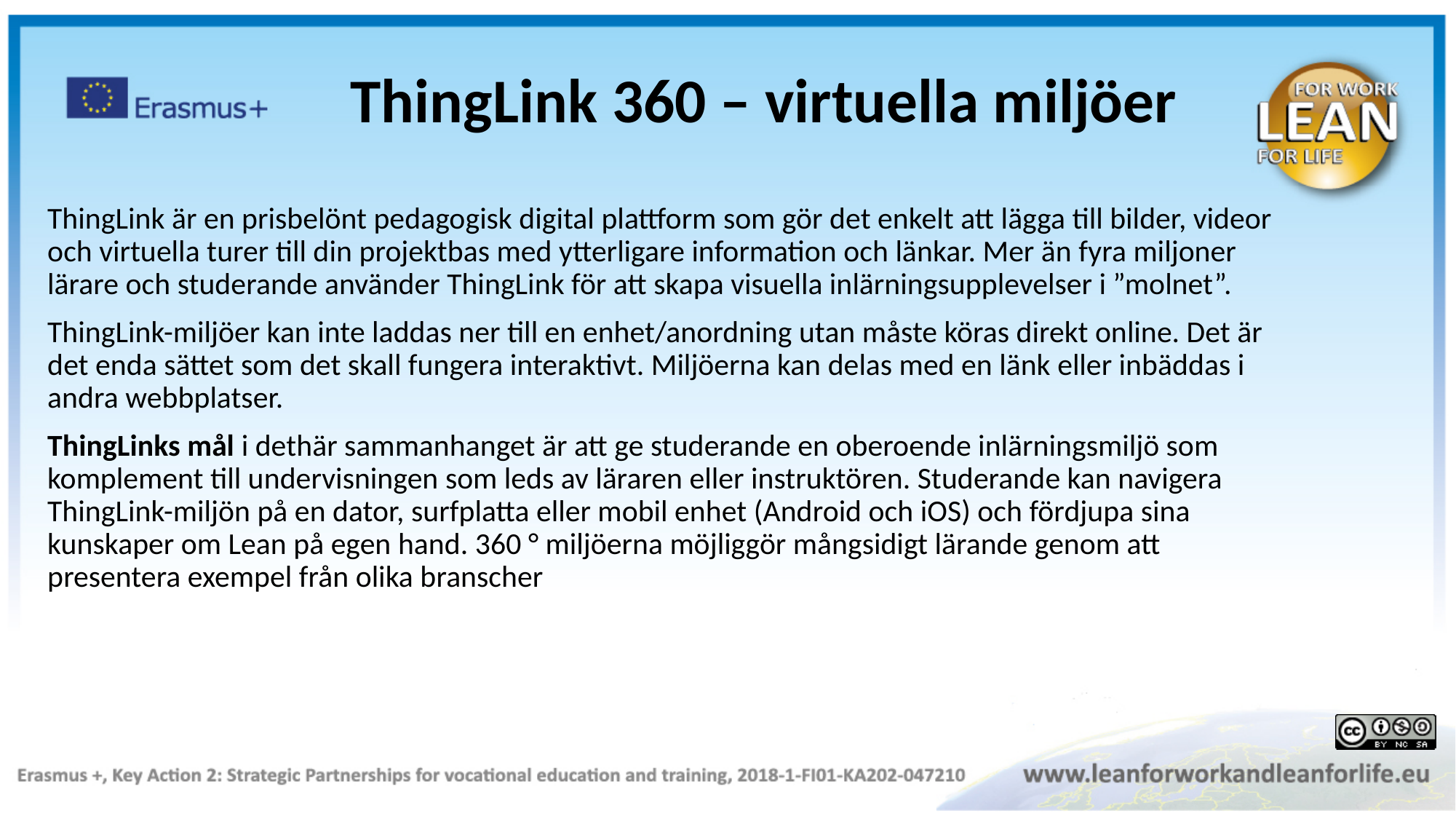

ThingLink 360 – virtuella miljöer
ThingLink är en prisbelönt pedagogisk digital plattform som gör det enkelt att lägga till bilder, videor och virtuella turer till din projektbas med ytterligare information och länkar. Mer än fyra miljoner lärare och studerande använder ThingLink för att skapa visuella inlärningsupplevelser i ”molnet”.
ThingLink-miljöer kan inte laddas ner till en enhet/anordning utan måste köras direkt online. Det är det enda sättet som det skall fungera interaktivt. Miljöerna kan delas med en länk eller inbäddas i andra webbplatser.
ThingLinks mål i dethär sammanhanget är att ge studerande en oberoende inlärningsmiljö som komplement till undervisningen som leds av läraren eller instruktören. Studerande kan navigera ThingLink-miljön på en dator, surfplatta eller mobil enhet (Android och iOS) och fördjupa sina kunskaper om Lean på egen hand. 360 ° miljöerna möjliggör mångsidigt lärande genom att presentera exempel från olika branscher